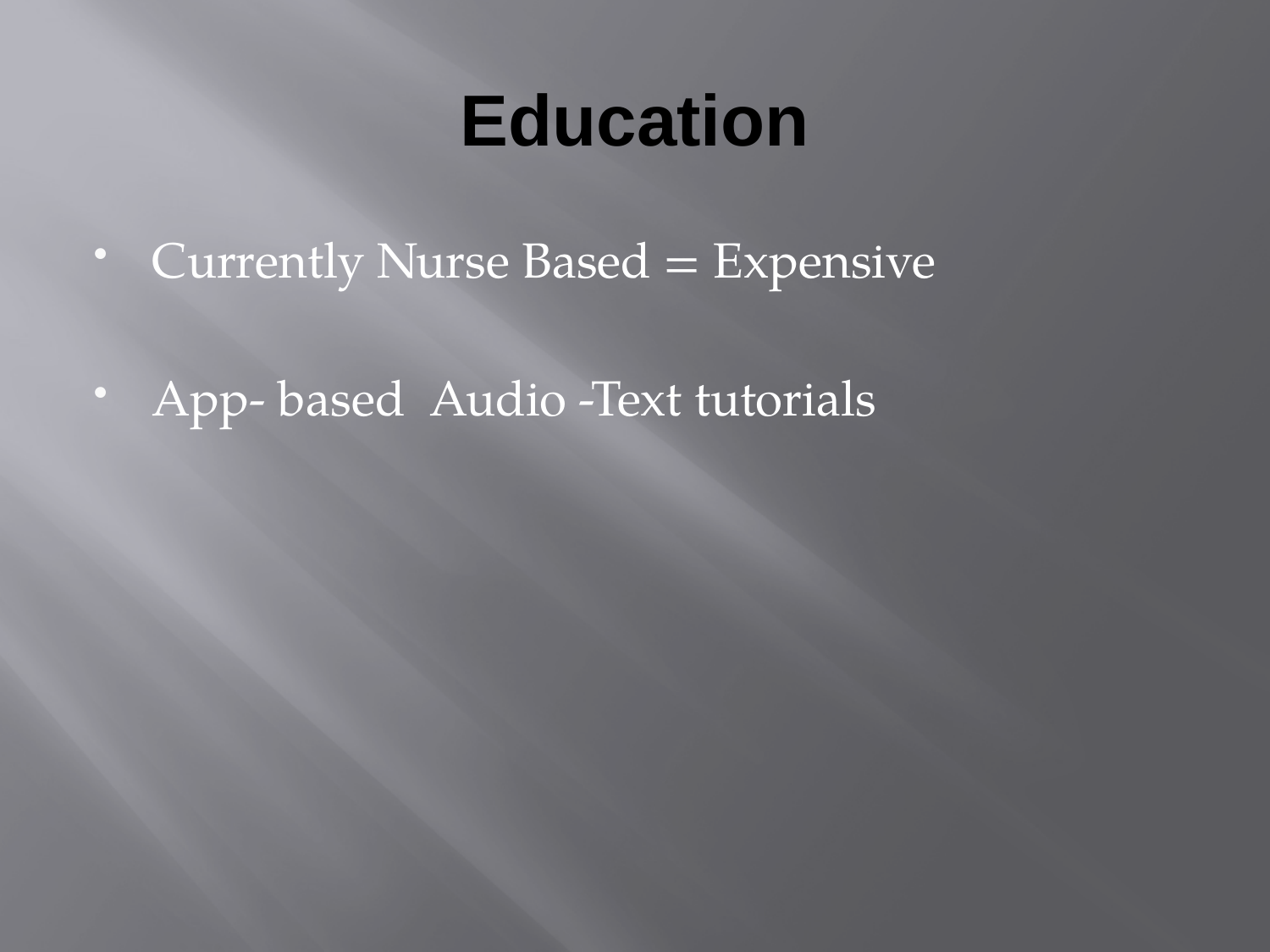

# Education
Currently Nurse Based = Expensive

App- based  Audio -Text tutorials